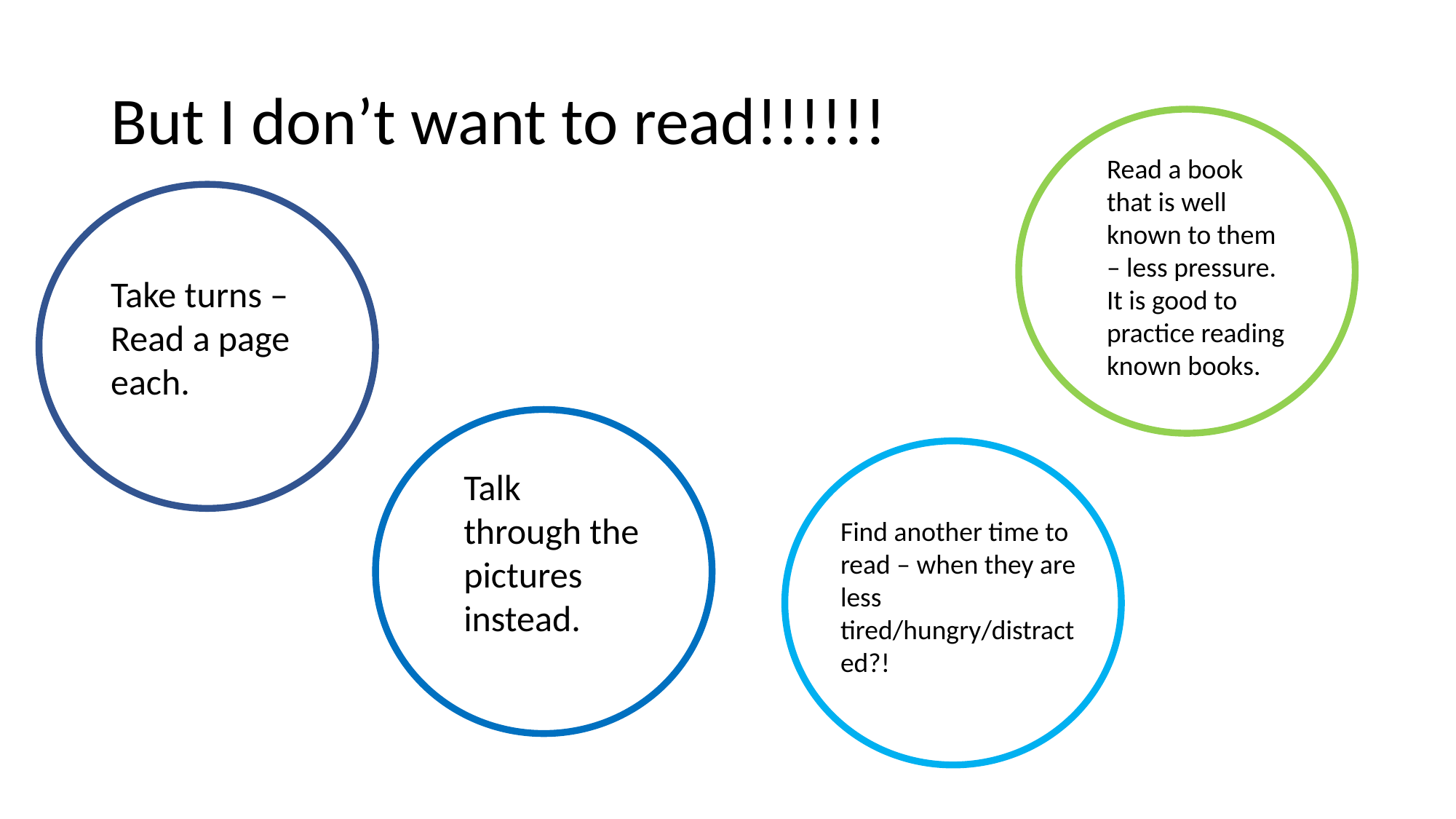

# But I don’t want to read!!!!!!

Read a book that is well known to them – less pressure. It is good to practice reading known books.

Take turns –
Read a page each.

Talk through the pictures instead.
Find another time to read – when they are less tired/hungry/distracted?!